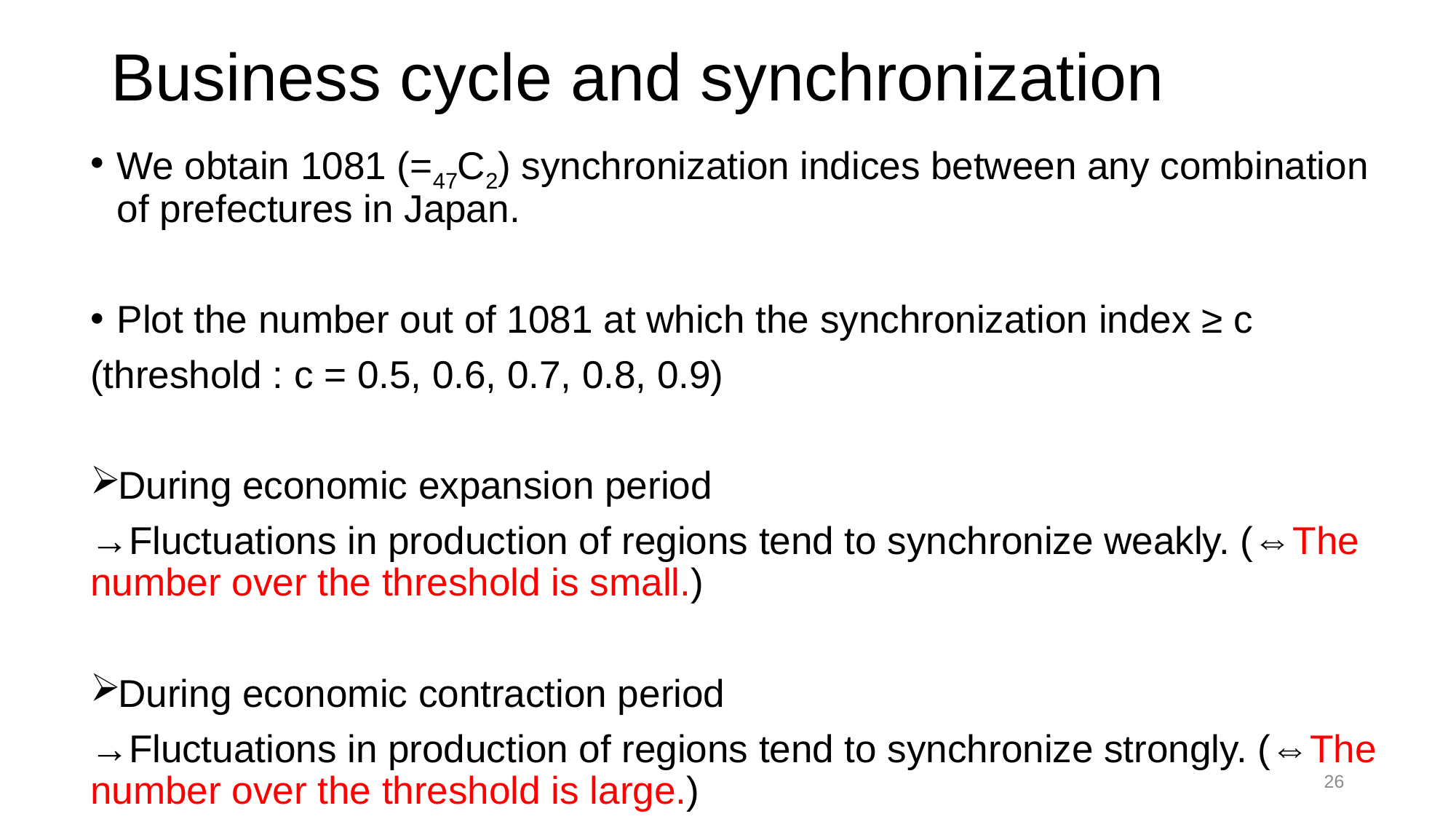

# Business cycle and synchronization
We obtain 1081 (=47C2) synchronization indices between any combination of prefectures in Japan.

Plot the number out of 1081 at which the synchronization index ≥ c
(threshold : c = 0.5, 0.6, 0.7, 0.8, 0.9)

During economic expansion period
→Fluctuations in production of regions tend to synchronize weakly. (⇔The number over the threshold is small.)

During economic contraction period
→Fluctuations in production of regions tend to synchronize strongly. (⇔The number over the threshold is large.)

26